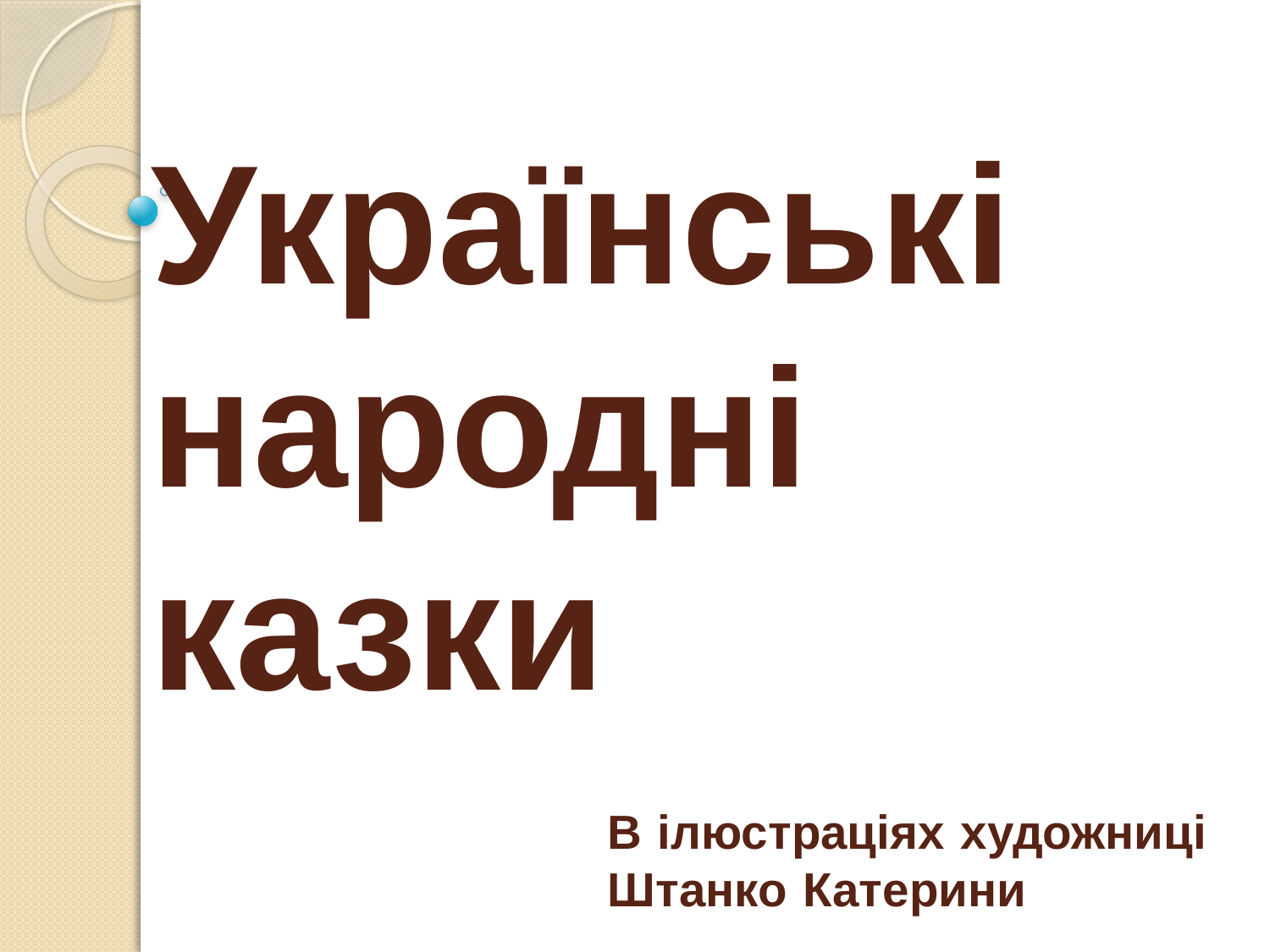

# Українські народні казки
В ілюстраціях художниці  Штанко Катерини